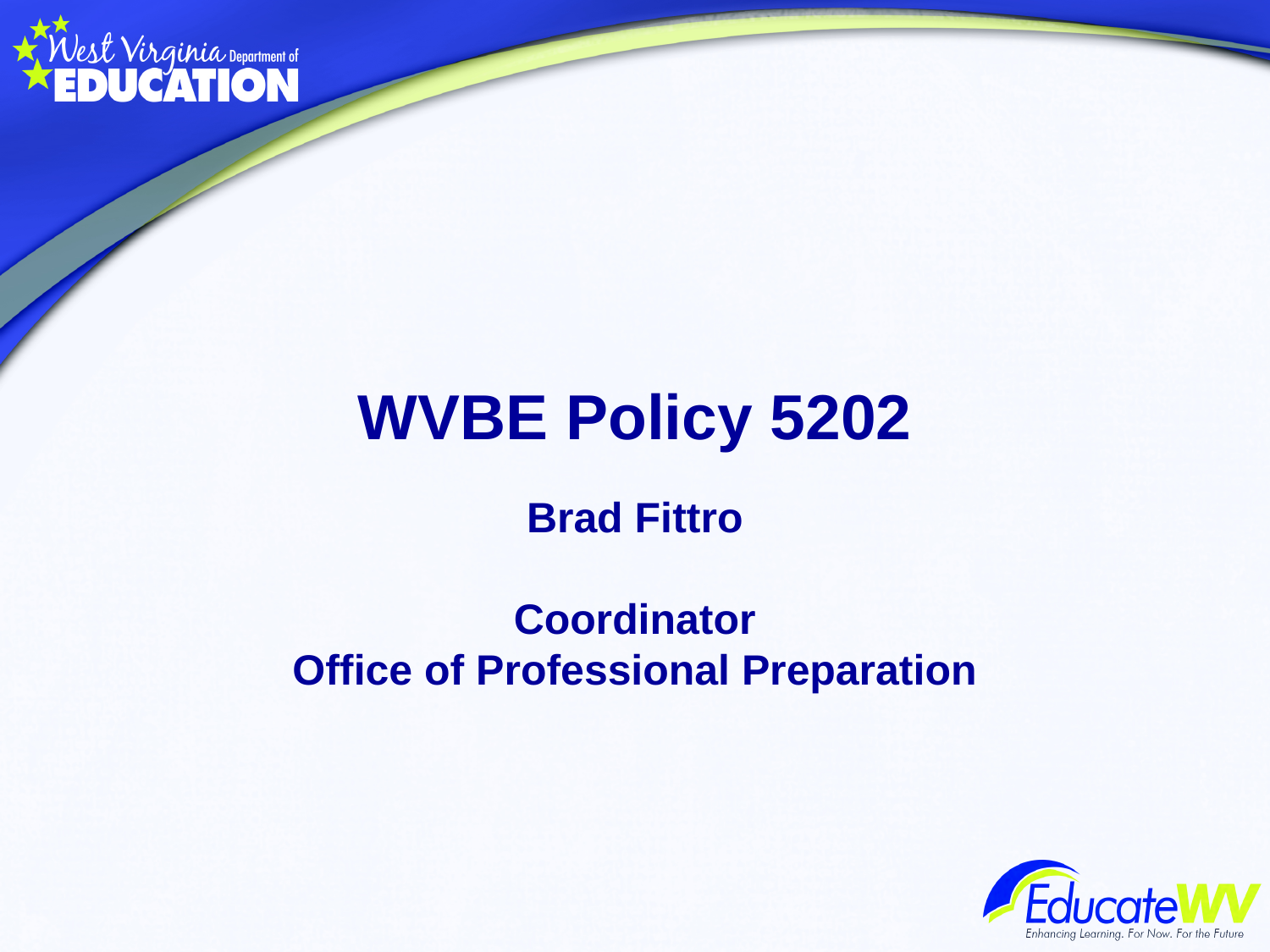

WVBE Policy 5202

Brad Fittro

Coordinator
Office of Professional Preparation